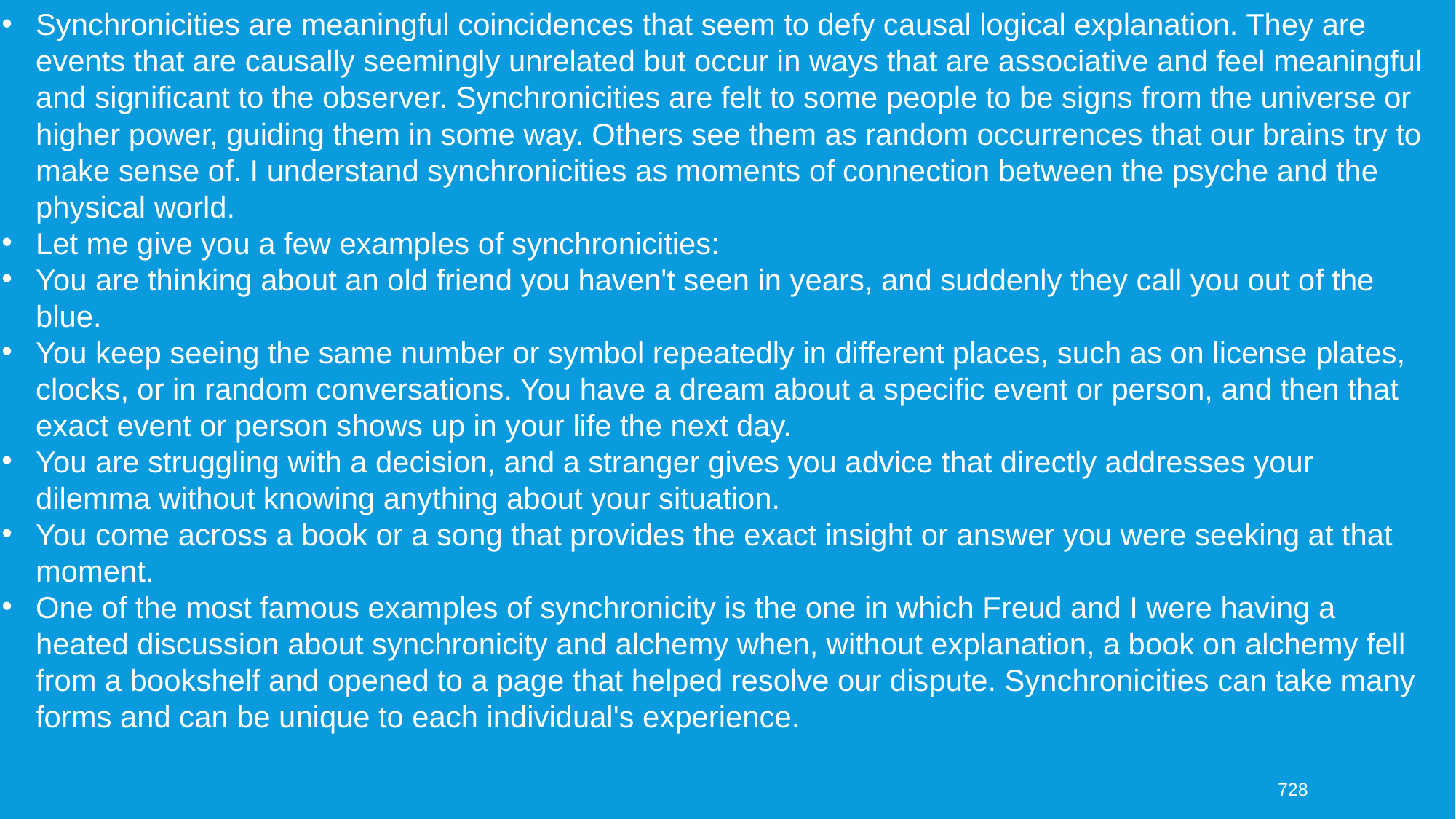

Synchronicities are meaningful coincidences that seem to defy causal logical explanation. They are events that are causally seemingly unrelated but occur in ways that are associative and feel meaningful and significant to the observer. Synchronicities are felt to some people to be signs from the universe or higher power, guiding them in some way. Others see them as random occurrences that our brains try to make sense of. I understand synchronicities as moments of connection between the psyche and the physical world.
Let me give you a few examples of synchronicities:
You are thinking about an old friend you haven't seen in years, and suddenly they call you out of the blue.
You keep seeing the same number or symbol repeatedly in different places, such as on license plates, clocks, or in random conversations. You have a dream about a specific event or person, and then that exact event or person shows up in your life the next day.
You are struggling with a decision, and a stranger gives you advice that directly addresses your dilemma without knowing anything about your situation.
You come across a book or a song that provides the exact insight or answer you were seeking at that moment.
One of the most famous examples of synchronicity is the one in which Freud and I were having a heated discussion about synchronicity and alchemy when, without explanation, a book on alchemy fell from a bookshelf and opened to a page that helped resolve our dispute. Synchronicities can take many forms and can be unique to each individual's experience.

728